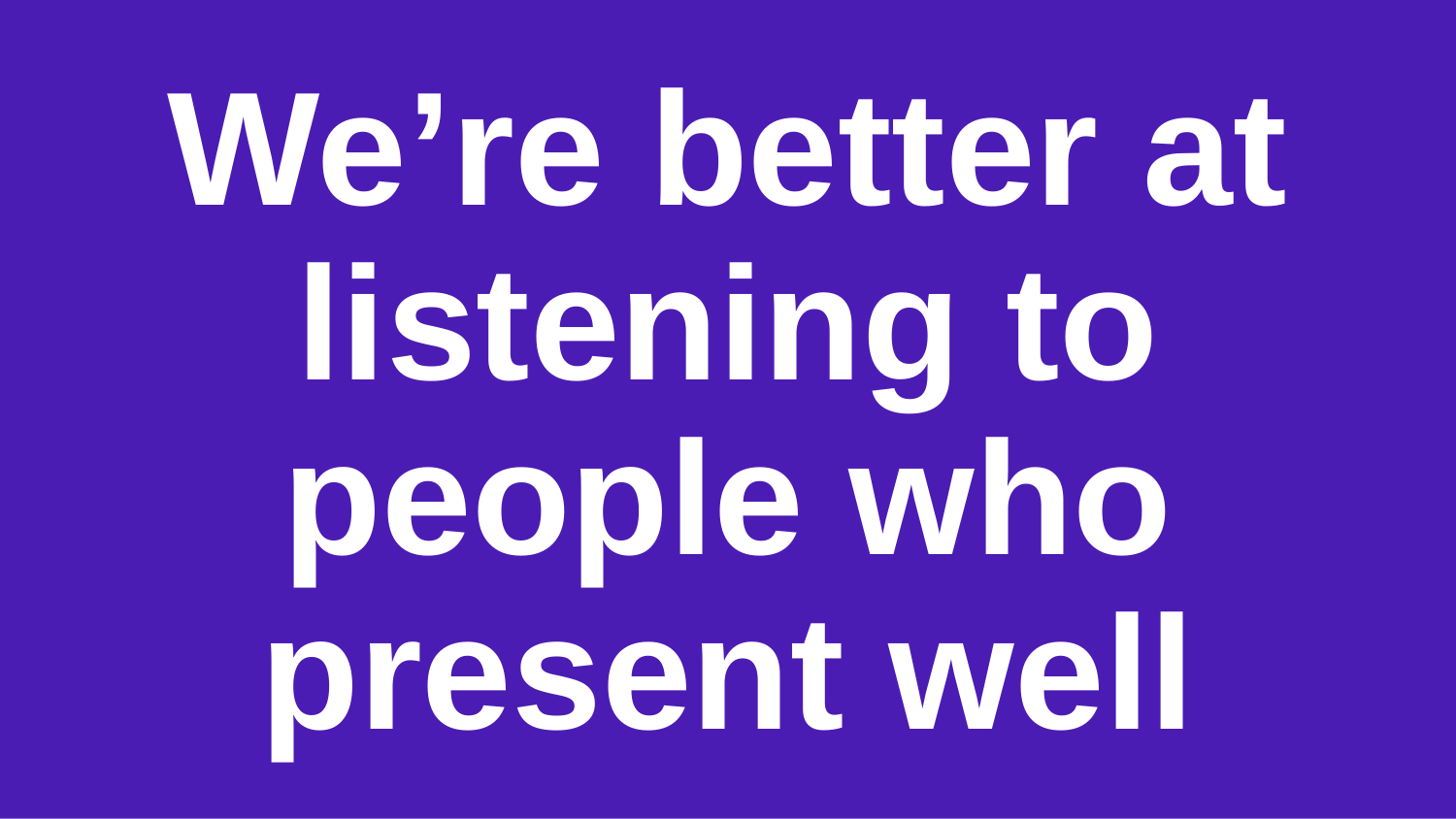

We’re better at listening to people who present well